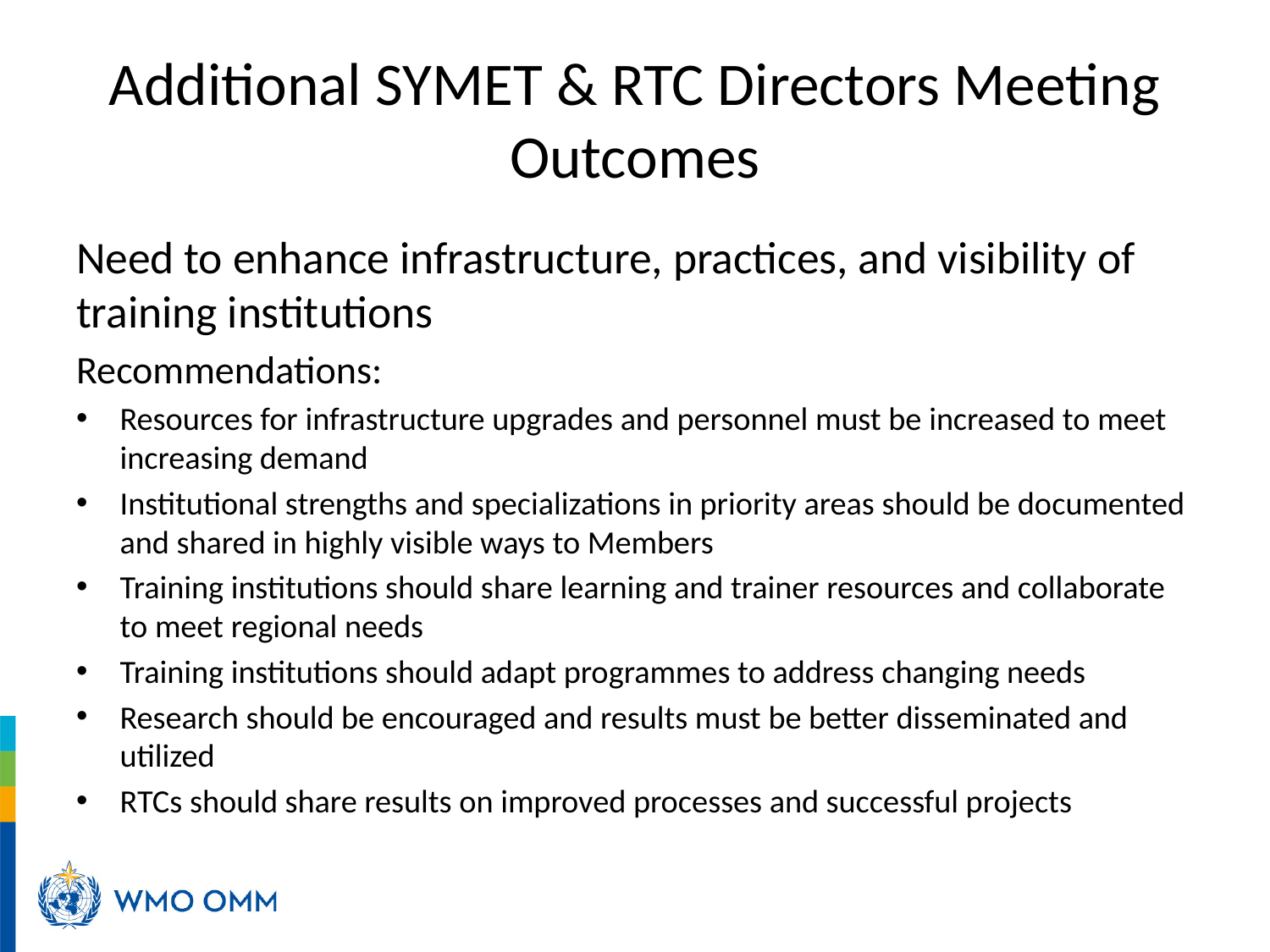

# Additional SYMET & RTC Directors Meeting Outcomes
Need to enhance infrastructure, practices, and visibility of training institutions
Recommendations:
Resources for infrastructure upgrades and personnel must be increased to meet increasing demand
Institutional strengths and specializations in priority areas should be documented and shared in highly visible ways to Members
Training institutions should share learning and trainer resources and collaborate to meet regional needs
Training institutions should adapt programmes to address changing needs
Research should be encouraged and results must be better disseminated and utilized
RTCs should share results on improved processes and successful projects